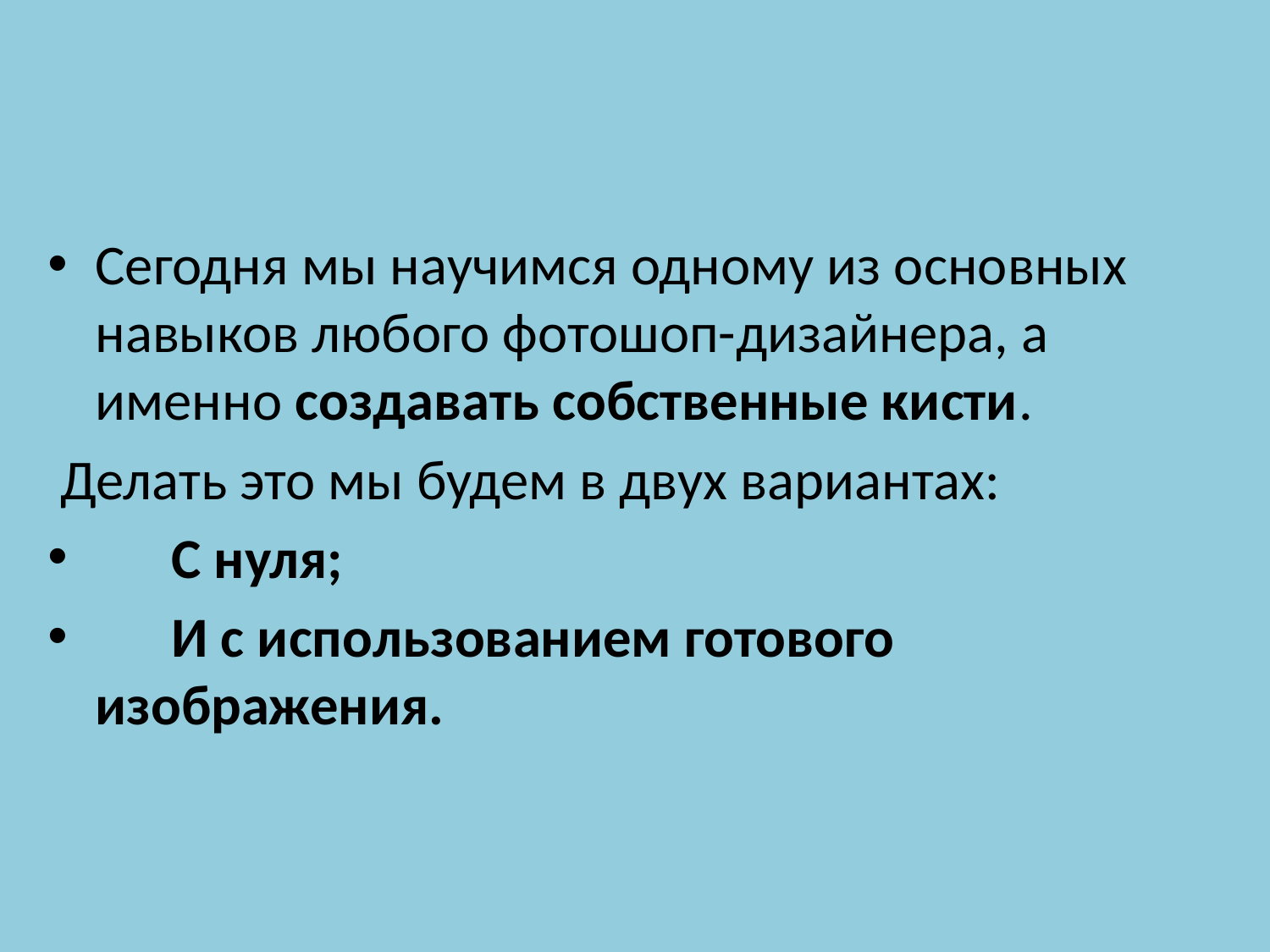

#
Сегодня мы научимся одному из основных навыков любого фотошоп-дизайнера, а именно создавать собственные кисти.
 Делать это мы будем в двух вариантах:
      С нуля;
      И с использованием готового изображения.